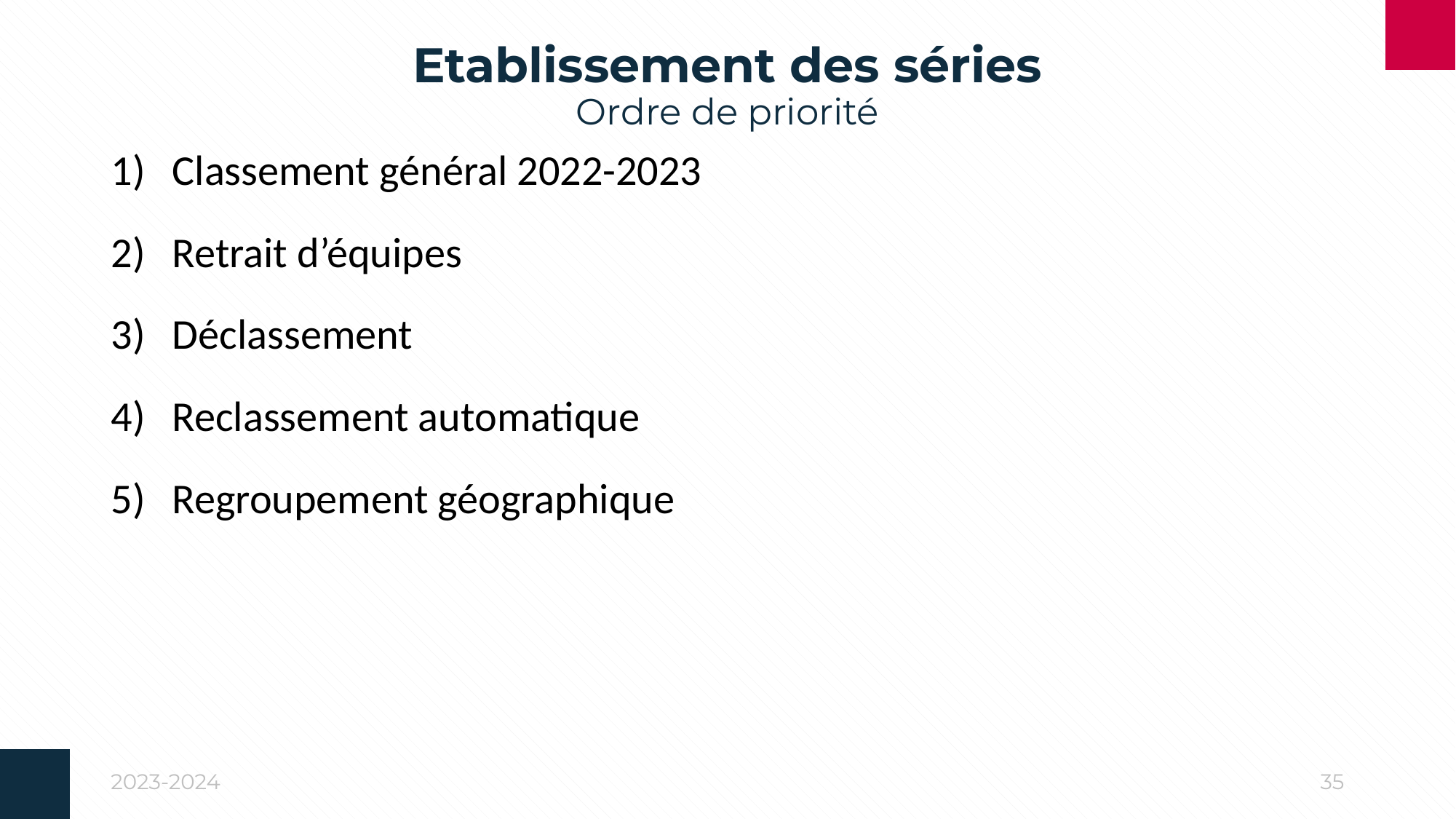

# Etablissement des séries Ordre de priorité
Classement général 2022-2023
Retrait d’équipes
Déclassement
Reclassement automatique
Regroupement géographique

2023-2024
35